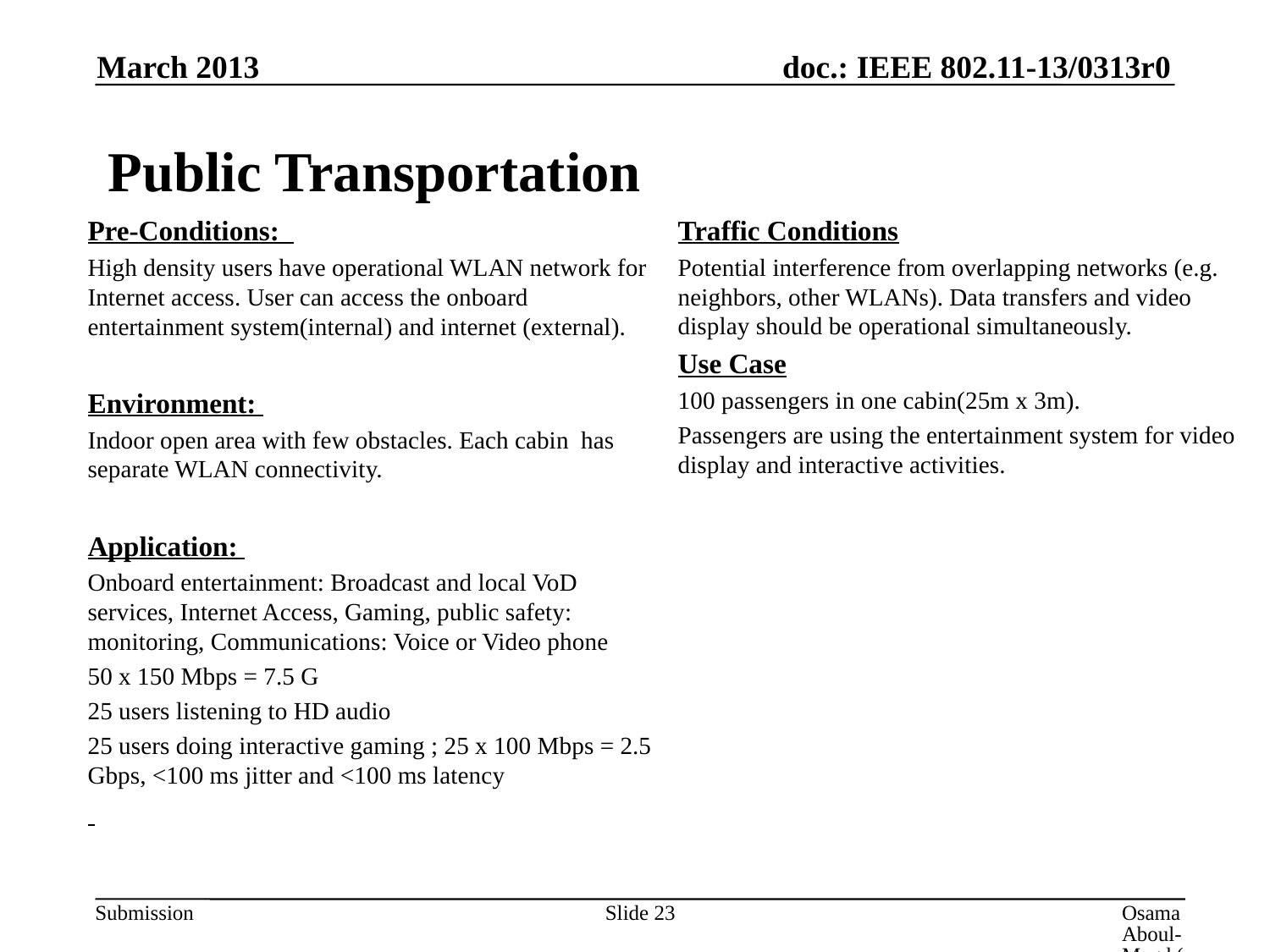

March 2013
# Public Transportation
Pre-Conditions:
High density users have operational WLAN network for Internet access. User can access the onboard entertainment system(internal) and internet (external).

Environment:
Indoor open area with few obstacles. Each cabin  has separate WLAN connectivity.

Application:
Onboard entertainment: Broadcast and local VoD services, Internet Access, Gaming, public safety: monitoring, Communications: Voice or Video phone
50 x 150 Mbps = 7.5 G
25 users listening to HD audio
25 users doing interactive gaming ; 25 x 100 Mbps = 2.5 Gbps, <100 ms jitter and <100 ms latency

Traffic Conditions
Potential interference from overlapping networks (e.g. neighbors, other WLANs). Data transfers and video display should be operational simultaneously.
Use Case
100 passengers in one cabin(25m x 3m).
Passengers are using the entertainment system for video display and interactive activities.
Slide 23
Osama Aboul-Magd (Huawei Technologies)